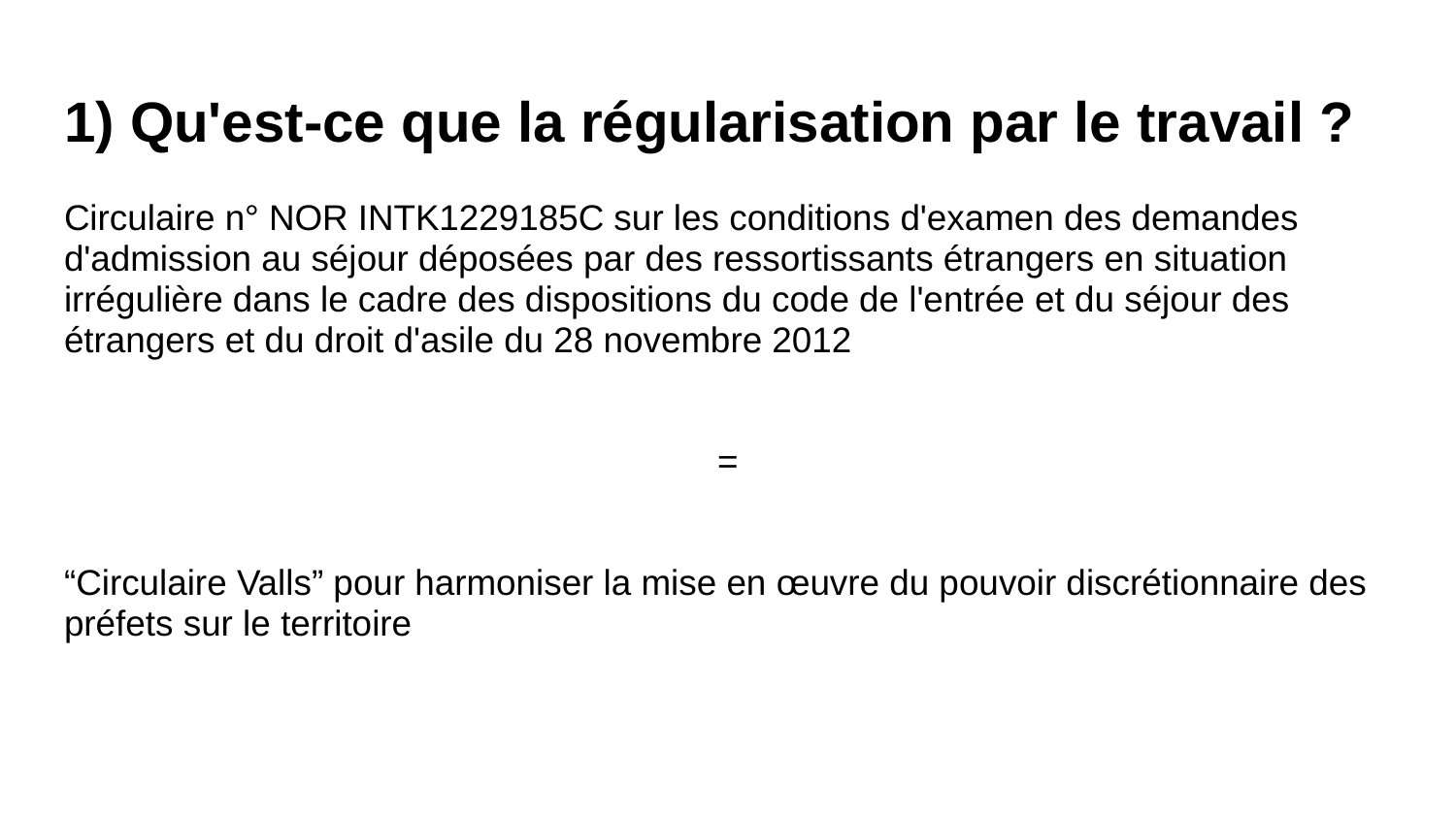

# 1) Qu'est-ce que la régularisation par le travail ?
Circulaire n° NOR INTK1229185C sur les conditions d'examen des demandes d'admission au séjour déposées par des ressortissants étrangers en situation irrégulière dans le cadre des dispositions du code de l'entrée et du séjour des étrangers et du droit d'asile du 28 novembre 2012

=

“Circulaire Valls” pour harmoniser la mise en œuvre du pouvoir discrétionnaire des préfets sur le territoire